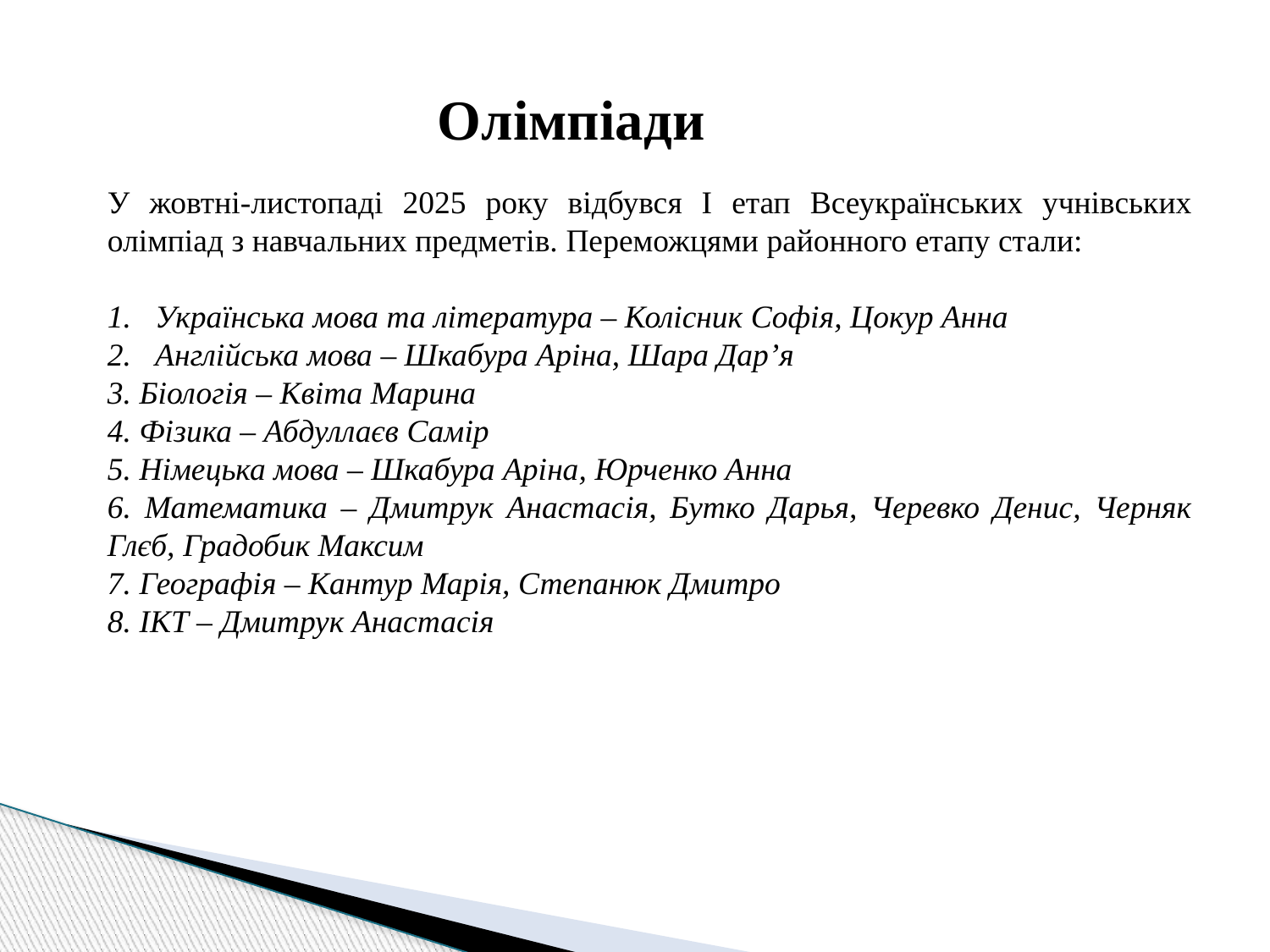

Олімпіади
У жовтні-листопаді 2025 року відбувся І етап Всеукраїнських учнівських олімпіад з навчальних предметів. Переможцями районного етапу стали:

Українська мова та література – Колісник Софія, Цокур Анна
Англійська мова – Шкабура Аріна, Шара Дар’я
3. Біологія – Квіта Марина
4. Фізика – Абдуллаєв Самір
5. Німецька мова – Шкабура Аріна, Юрченко Анна
6. Математика – Дмитрук Анастасія, Бутко Дарья, Черевко Денис, Черняк Глєб, Градобик Максим
7. Географія – Кантур Марія, Степанюк Дмитро
8. ІКТ – Дмитрук Анастасія